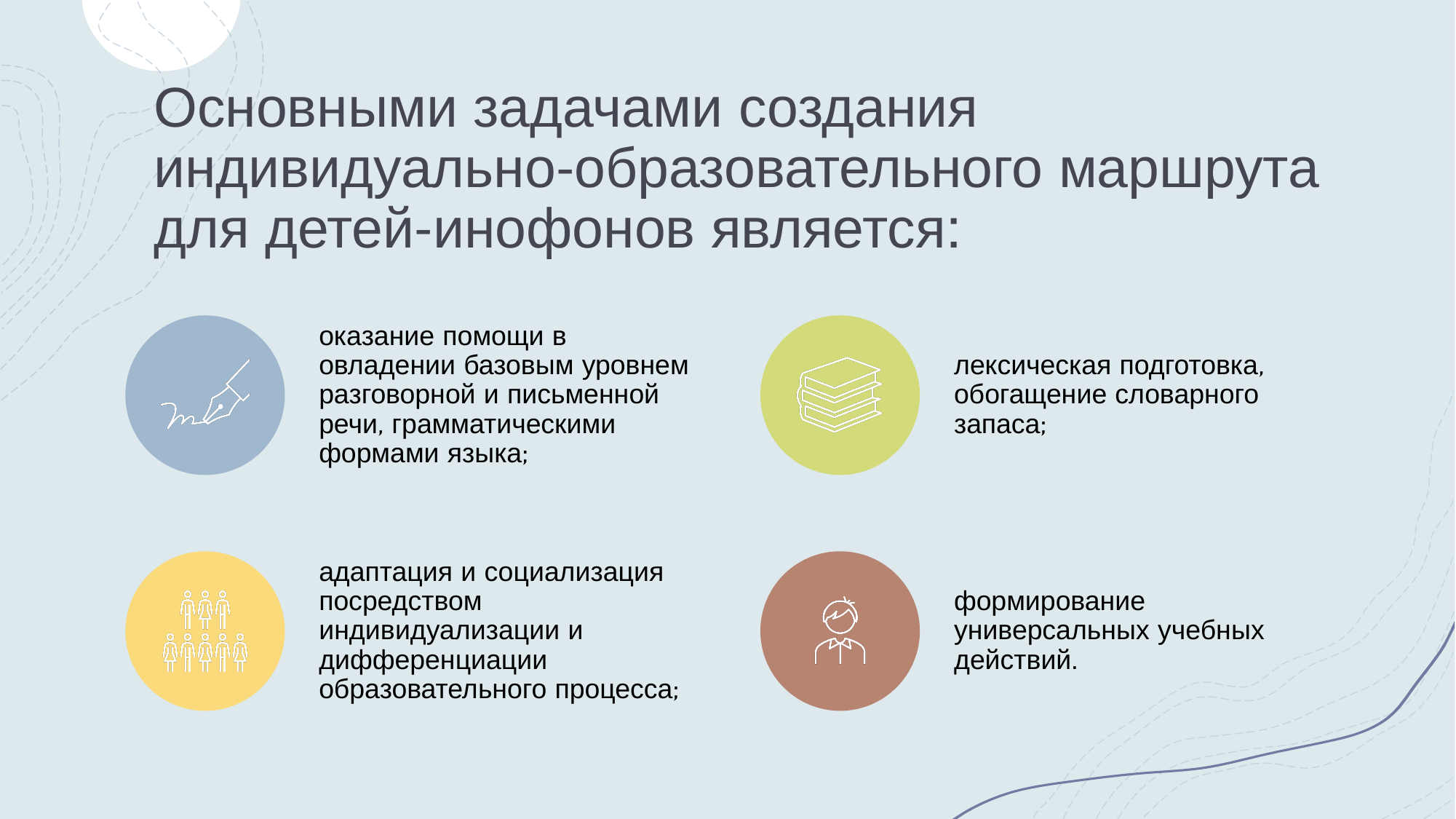

# Основными задачами создания индивидуально-образовательного маршрута для детей-инофонов является:
оказание помощи в овладении базовым уровнем разговорной и письменной речи, грамматическими формами языка;
лексическая подготовка, обогащение словарного запаса;
адаптация и социализация посредством индивидуализации и дифференциации образовательного процесса;
формирование универсальных учебных действий.